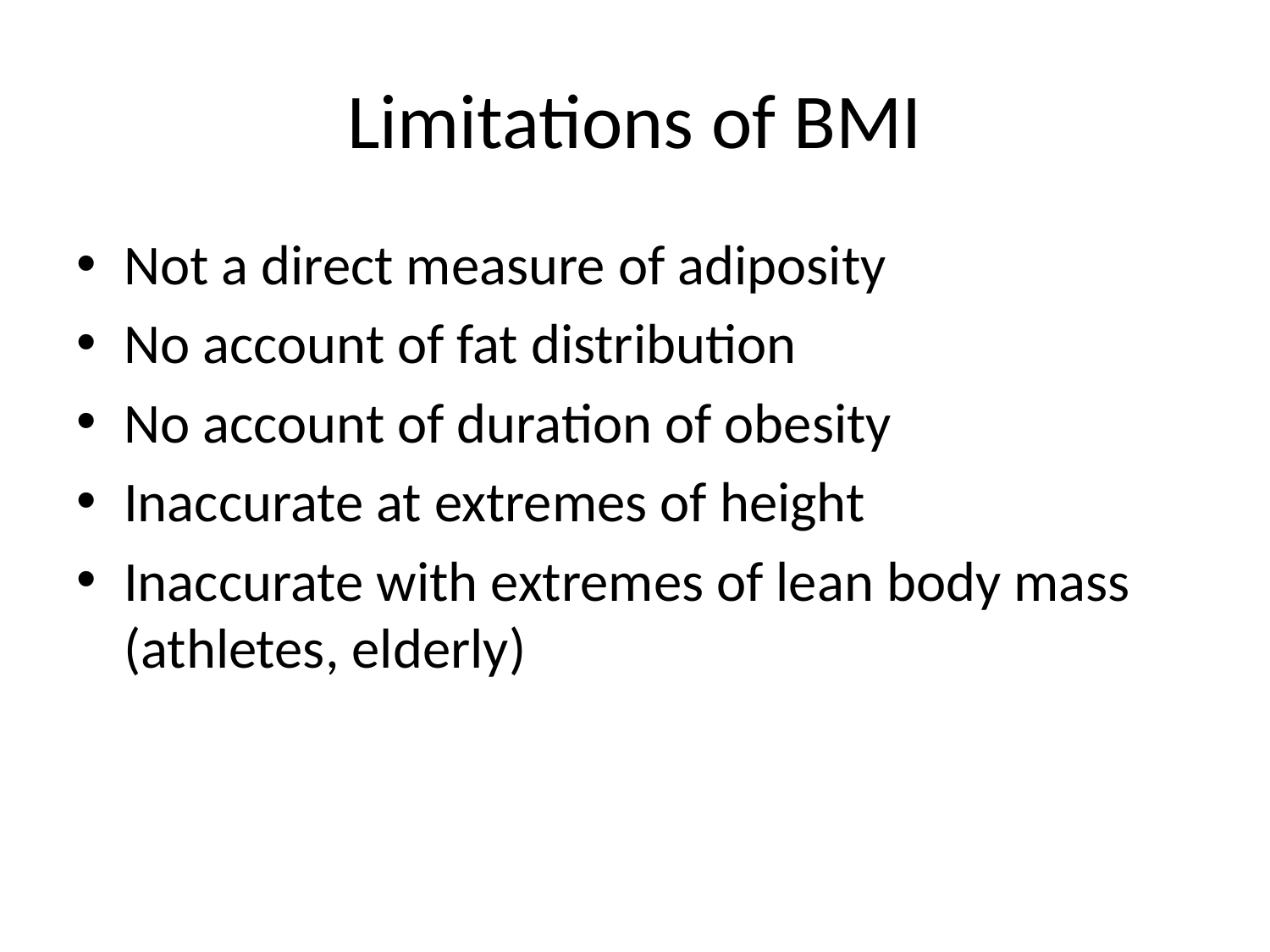

# Limitations of BMI
Not a direct measure of adiposity
No account of fat distribution
No account of duration of obesity
Inaccurate at extremes of height
Inaccurate with extremes of lean body mass (athletes, elderly)